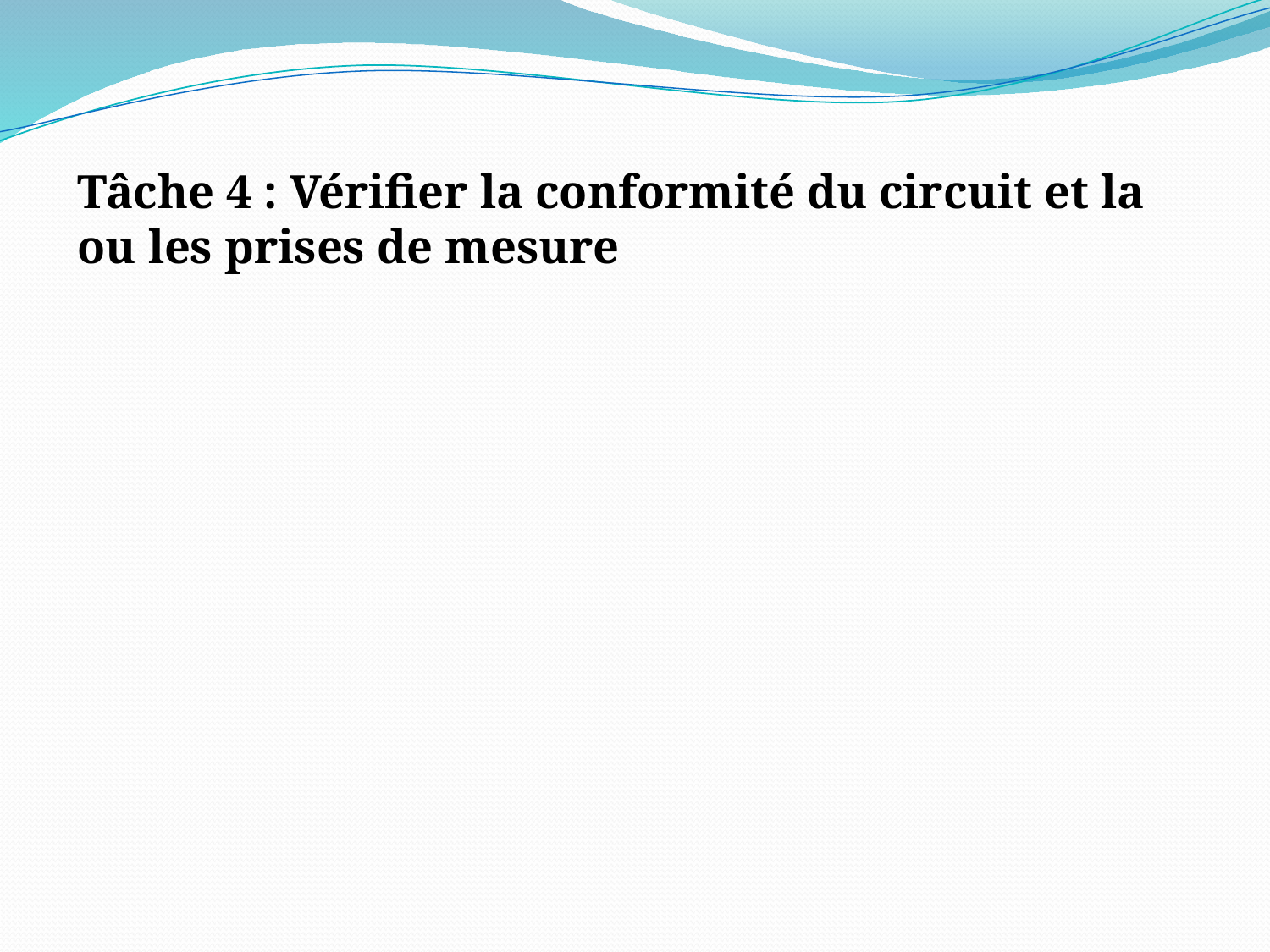

Tâche 4 : Vérifier la conformité du circuit et la ou les prises de mesure